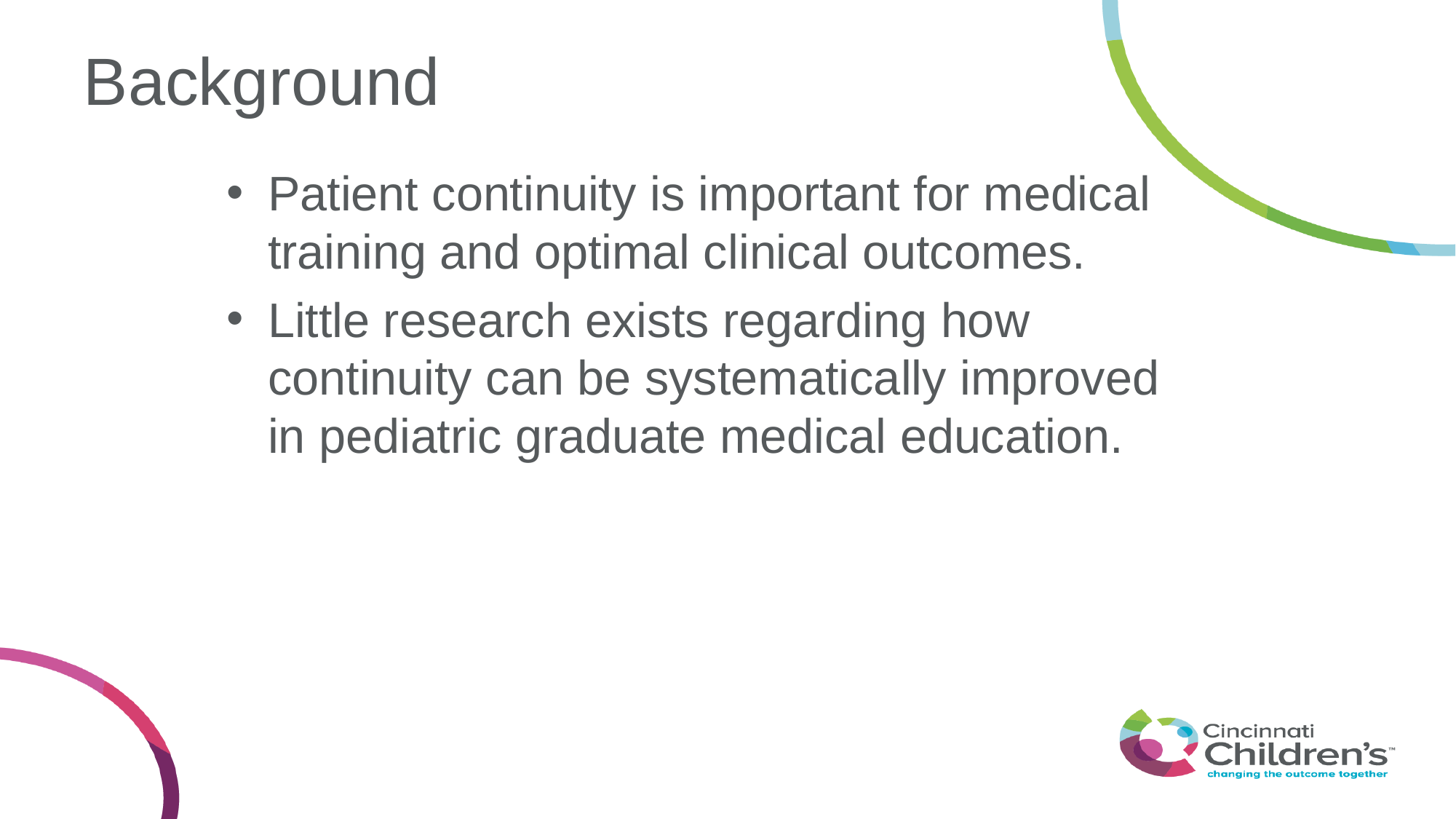

# Background
Patient continuity is important for medical training and optimal clinical outcomes.
Little research exists regarding how continuity can be systematically improved in pediatric graduate medical education.